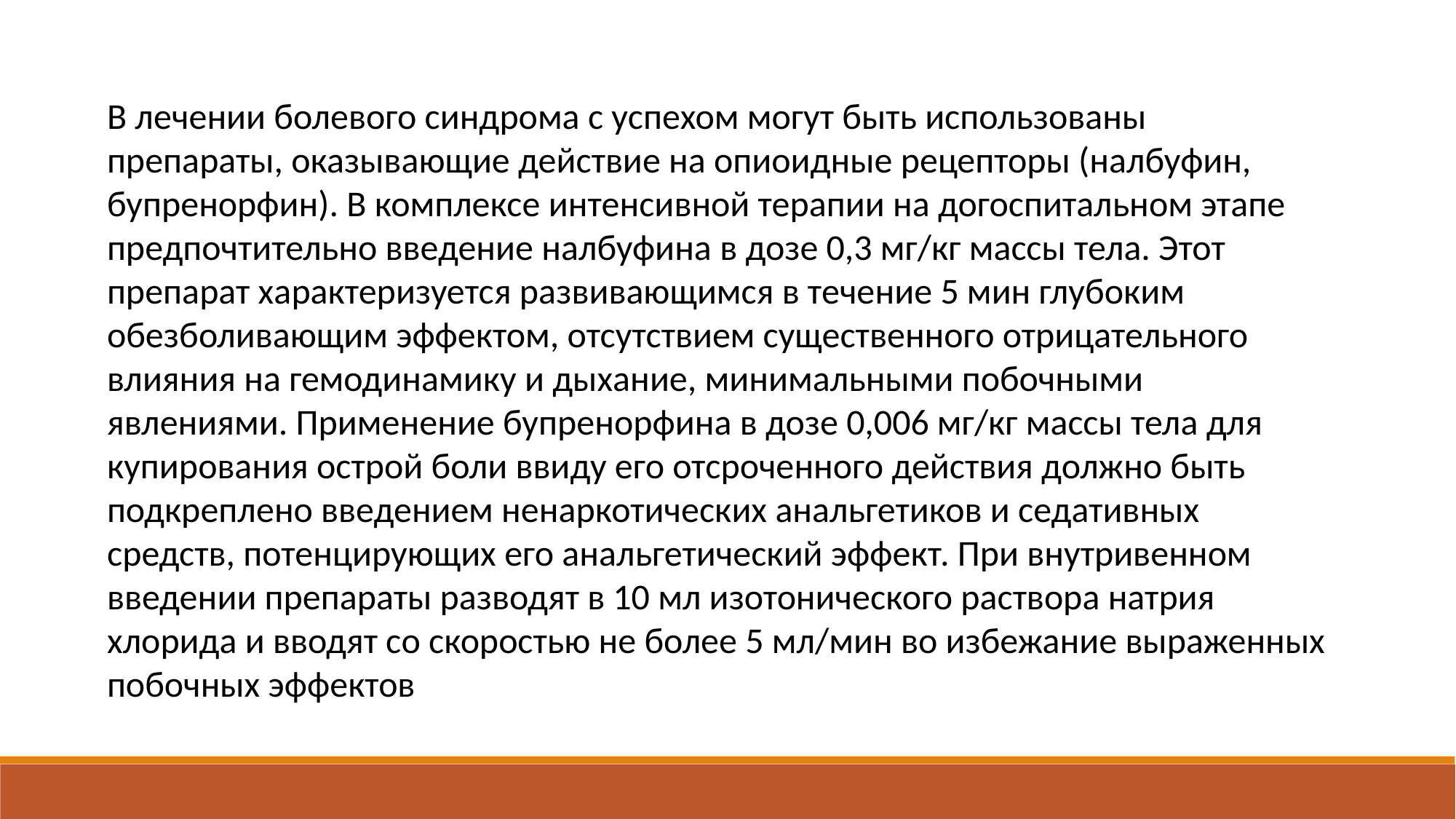

В лечении болевого синдрома с успехом могут быть использованы препараты, оказывающие действие на опиоидные рецепторы (налбуфин, бупренорфин). В комплексе интенсивной терапии на догоспитальном этапе предпочтительно введение налбуфина в дозе 0,3 мг/кг массы тела. Этот препарат характеризуется развивающимся в течение 5 мин глубоким обезболивающим эффектом, отсутствием существенного отрицательного влияния на гемодинамику и дыхание, минимальными побочными явлениями. Применение бупренорфина в дозе 0,006 мг/кг массы тела для купирования острой боли ввиду его отсроченного действия должно быть подкреплено введением ненаркотических анальгетиков и седативных средств, потенцирующих его анальгетический эффект. При внутривенном введении препараты разводят в 10 мл изотонического раствора натрия хлорида и вводят со скоростью не более 5 мл/мин во избежание выраженных побочных эффектов